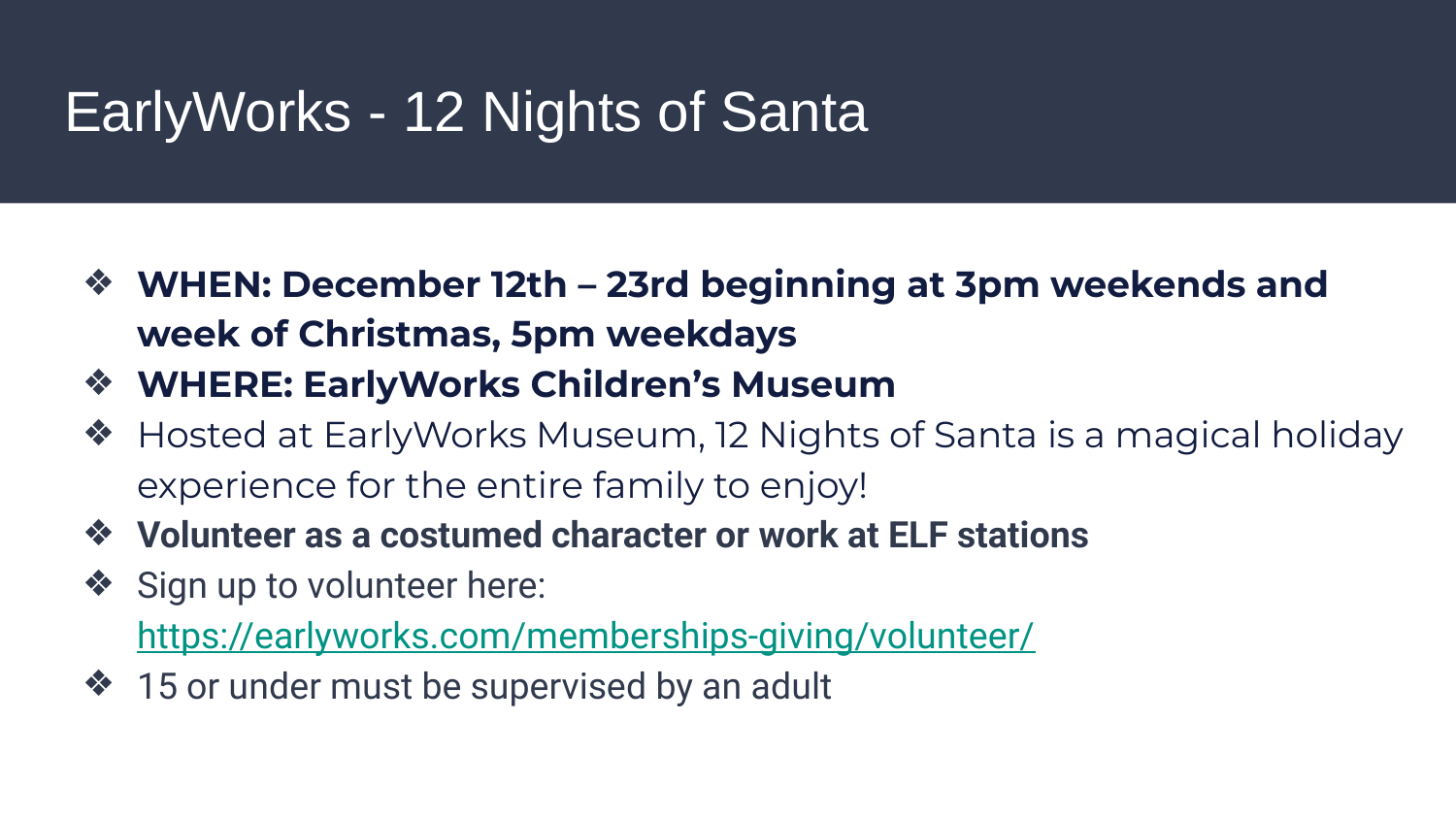

# EarlyWorks - 12 Nights of Santa

WHEN: December 12th – 23rd beginning at 3pm weekends and week of Christmas, 5pm weekdays
WHERE: EarlyWorks Children’s Museum
Hosted at EarlyWorks Museum, 12 Nights of Santa is a magical holiday experience for the entire family to enjoy!
Volunteer as a costumed character or work at ELF stations
Sign up to volunteer here: https://earlyworks.com/memberships-giving/volunteer/
15 or under must be supervised by an adult